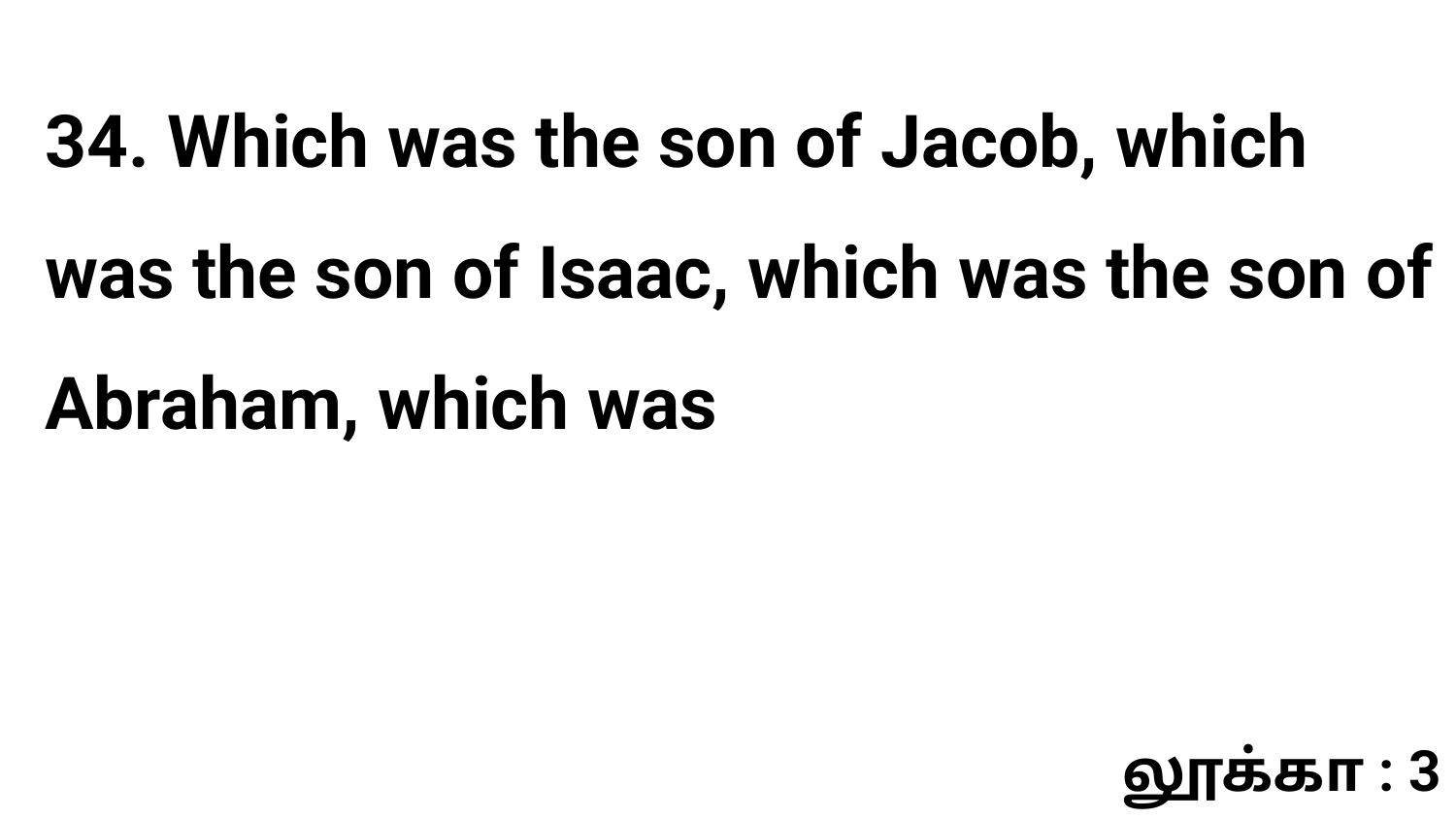

34. Which was the son of Jacob, which was the son of Isaac, which was the son of Abraham, which was
லூக்கா : 3